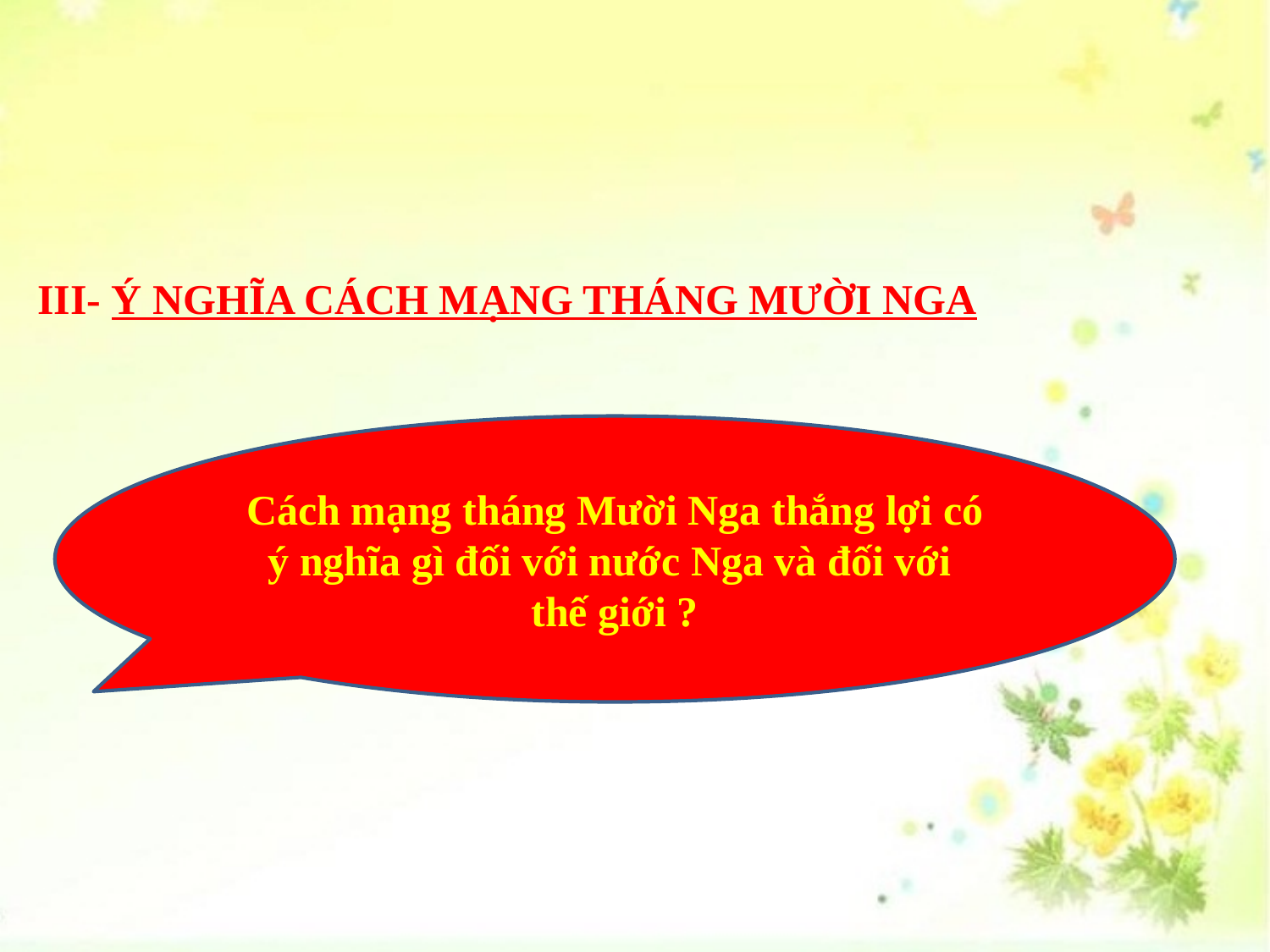

III- Ý NGHĨA CÁCH MẠNG THÁNG MƯỜI NGA

Cách mạng tháng Mười Nga thắng lợi có ý nghĩa gì đối với nước Nga và đối với
thế giới ?